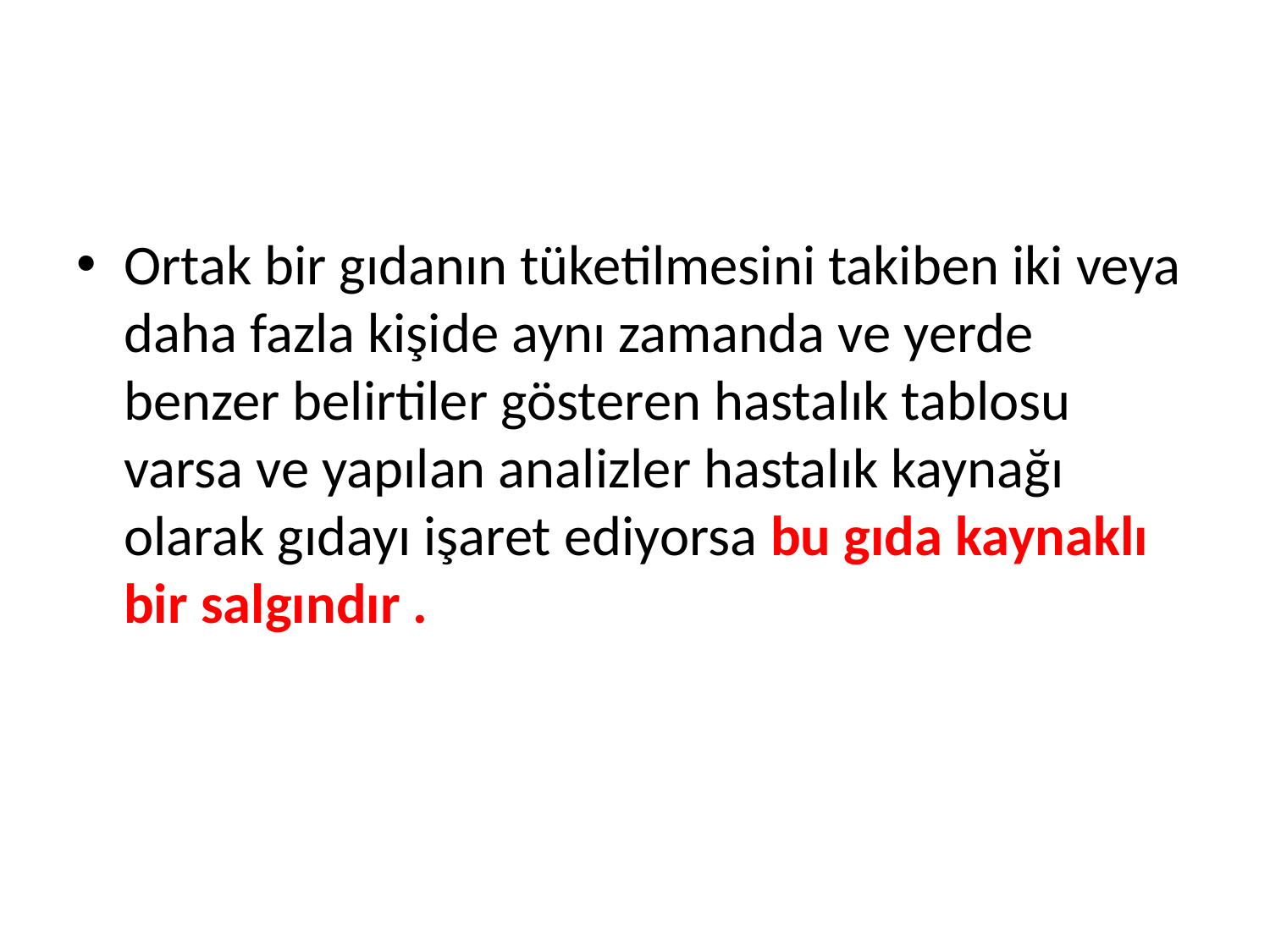

#
Ortak bir gıdanın tüketilmesini takiben iki veya daha fazla kişide aynı zamanda ve yerde benzer belirtiler gösteren hastalık tablosu varsa ve yapılan analizler hastalık kaynağı olarak gıdayı işaret ediyorsa bu gıda kaynaklı bir salgındır .